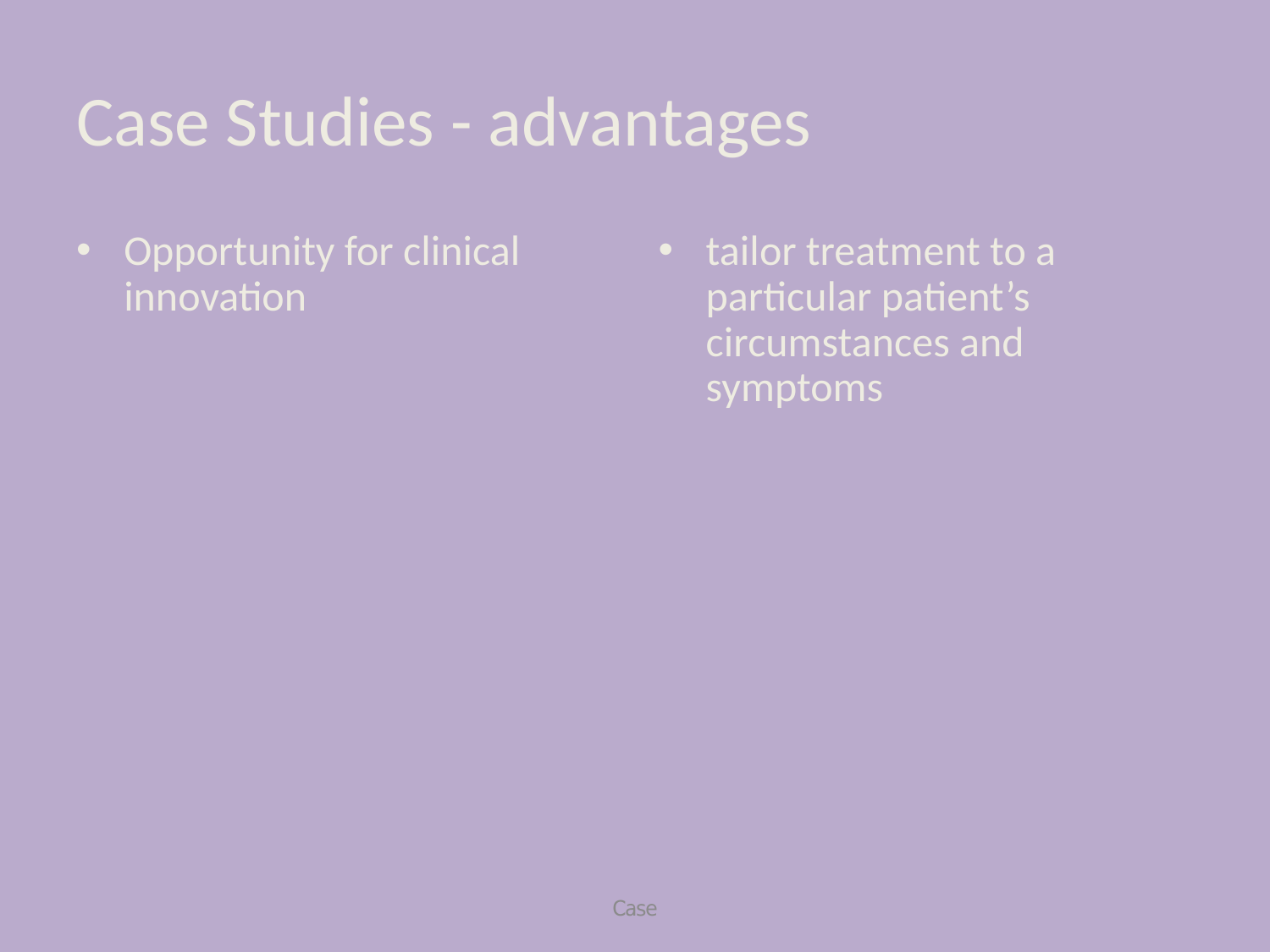

# Case Studies - advantages
Opportunity for clinical innovation
tailor treatment to a particular patient’s circumstances and symptoms

Case